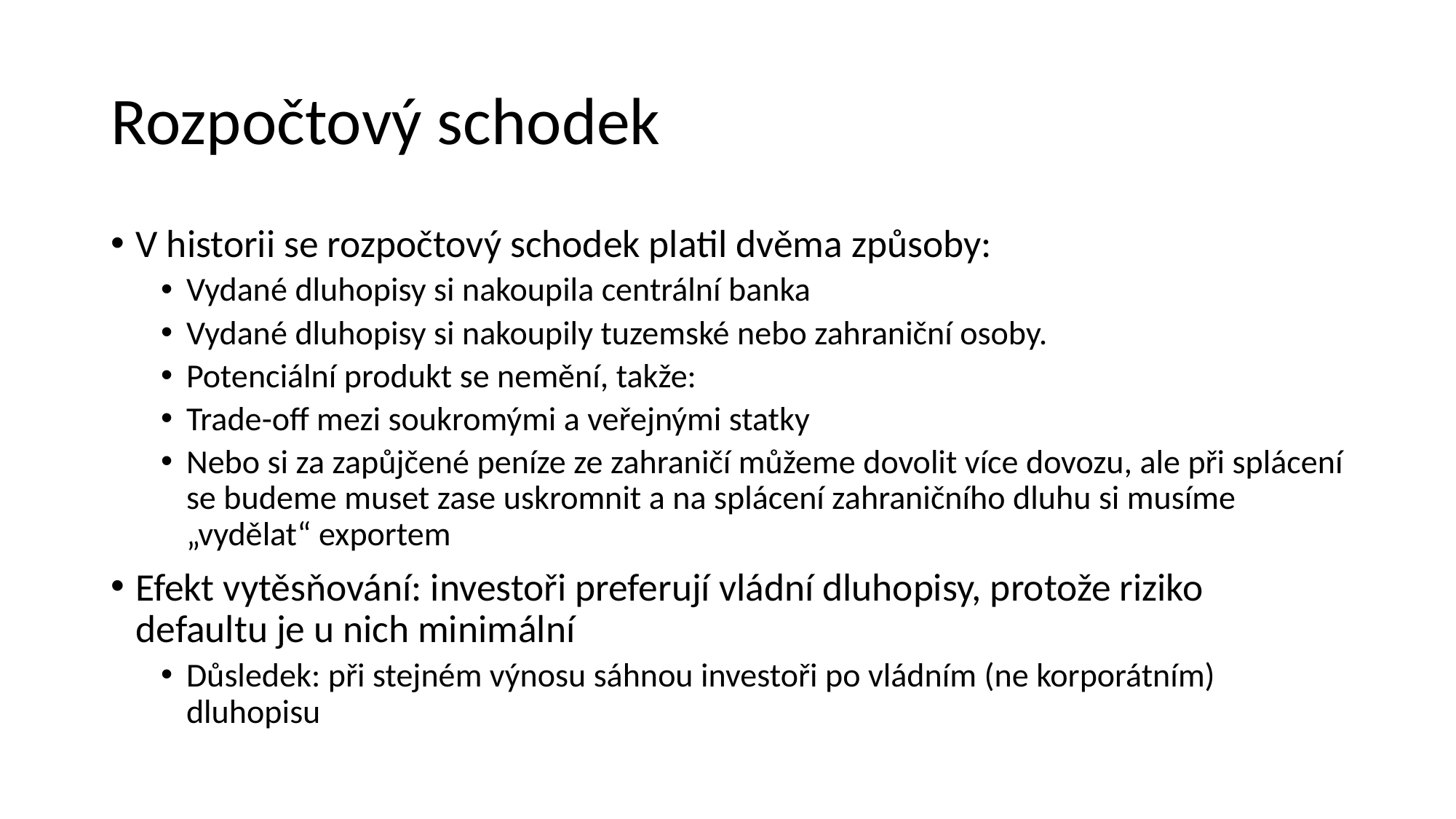

# Rozpočtový schodek
V historii se rozpočtový schodek platil dvěma způsoby:
Vydané dluhopisy si nakoupila centrální banka
Vydané dluhopisy si nakoupily tuzemské nebo zahraniční osoby.
Potenciální produkt se nemění, takže:
Trade-off mezi soukromými a veřejnými statky
Nebo si za zapůjčené peníze ze zahraničí můžeme dovolit více dovozu, ale při splácení se budeme muset zase uskromnit a na splácení zahraničního dluhu si musíme „vydělat“ exportem
Efekt vytěsňování: investoři preferují vládní dluhopisy, protože riziko defaultu je u nich minimální
Důsledek: při stejném výnosu sáhnou investoři po vládním (ne korporátním) dluhopisu